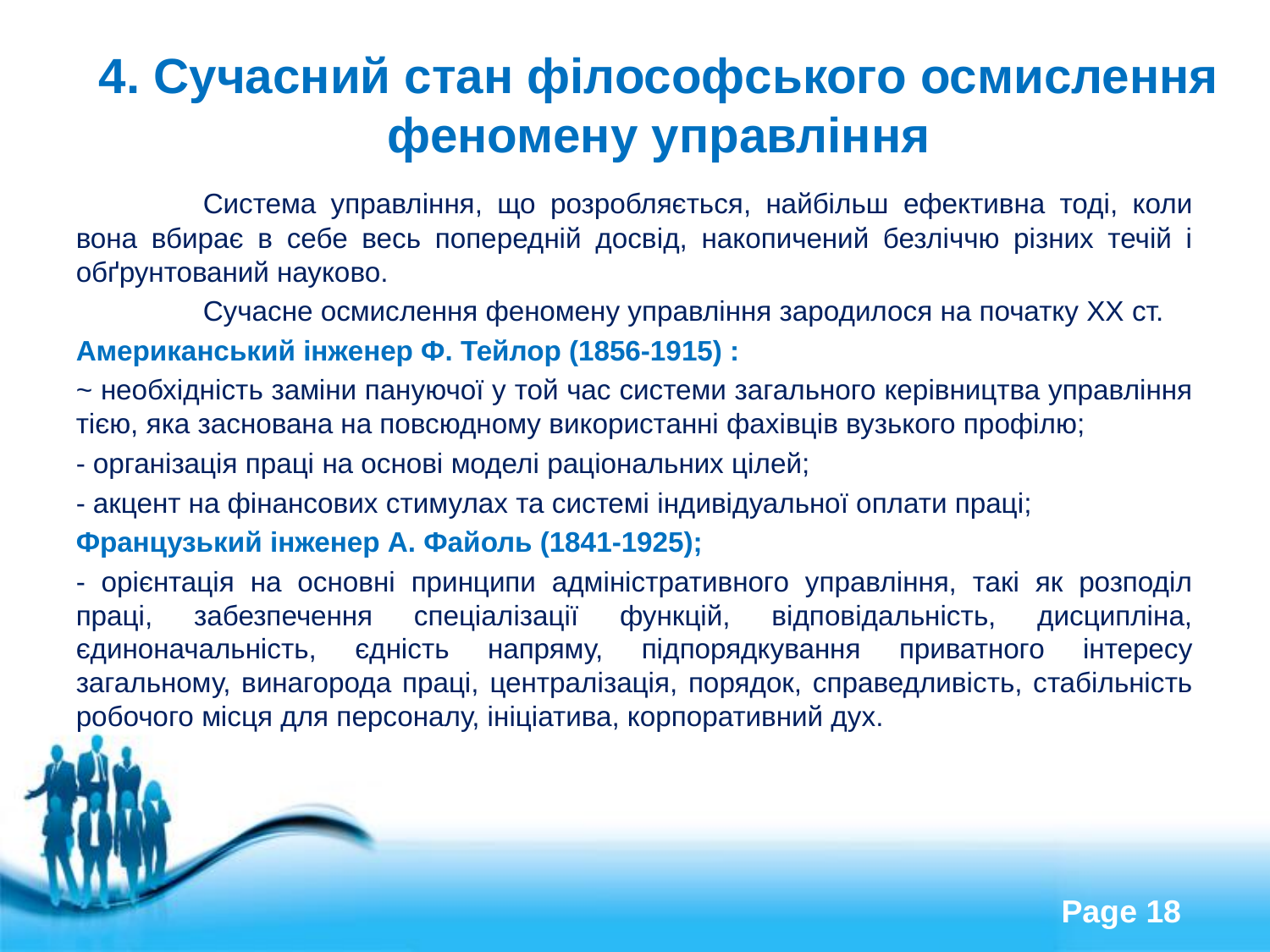

# 4. Сучасний стан філософського осмислення феномену управління
	Система управління, що розробляється, найбільш ефективна тоді, коли вона вбирає в себе весь попередній досвід, накопичений безліччю різних течій і обґрунтований науково.
	Сучасне осмислення феномену управління зародилося на початку ХХ ст.
Американський інженер Ф. Тейлор (1856-1915) :
~ необхідність заміни пануючої у той час системи загального керівництва управління тією, яка заснована на повсюдному використанні фахівців вузького профілю;
- організація праці на основі моделі раціональних цілей;
- акцент на фінансових стимулах та системі індивідуальної оплати праці;
Французький інженер А. Файоль (1841-1925);
- орієнтація на основні принципи адміністративного управління, такі як розподіл праці, забезпечення спеціалізації функцій, відповідальність, дисципліна, єдиноначальність, єдність напряму, підпорядкування приватного інтересу загальному, винагорода праці, централізація, порядок, справедливість, стабільність робочого місця для персоналу, ініціатива, корпоративний дух.